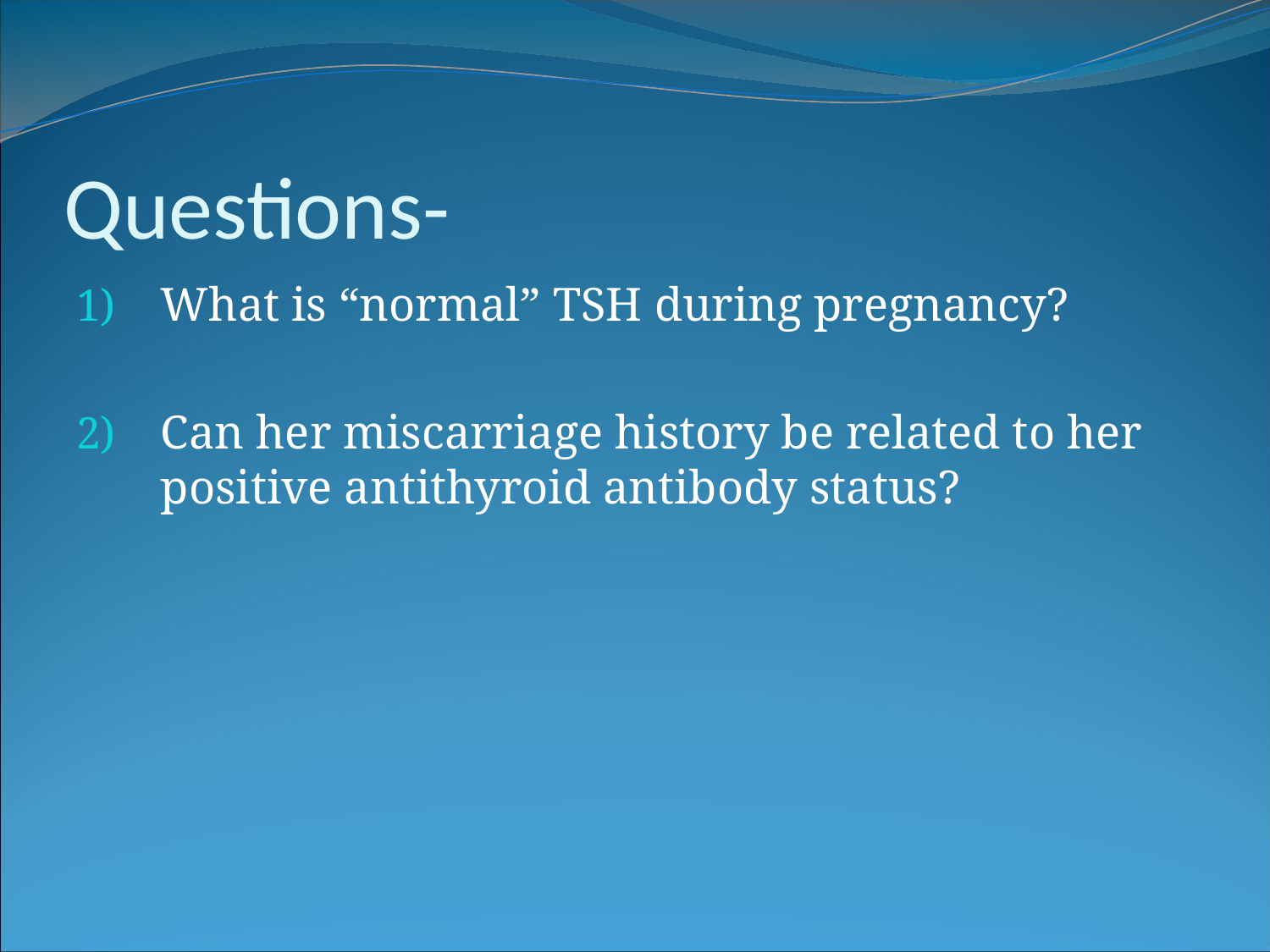

Questions-
What is “normal” TSH during pregnancy?

Can her miscarriage history be related to her positive antithyroid antibody status?